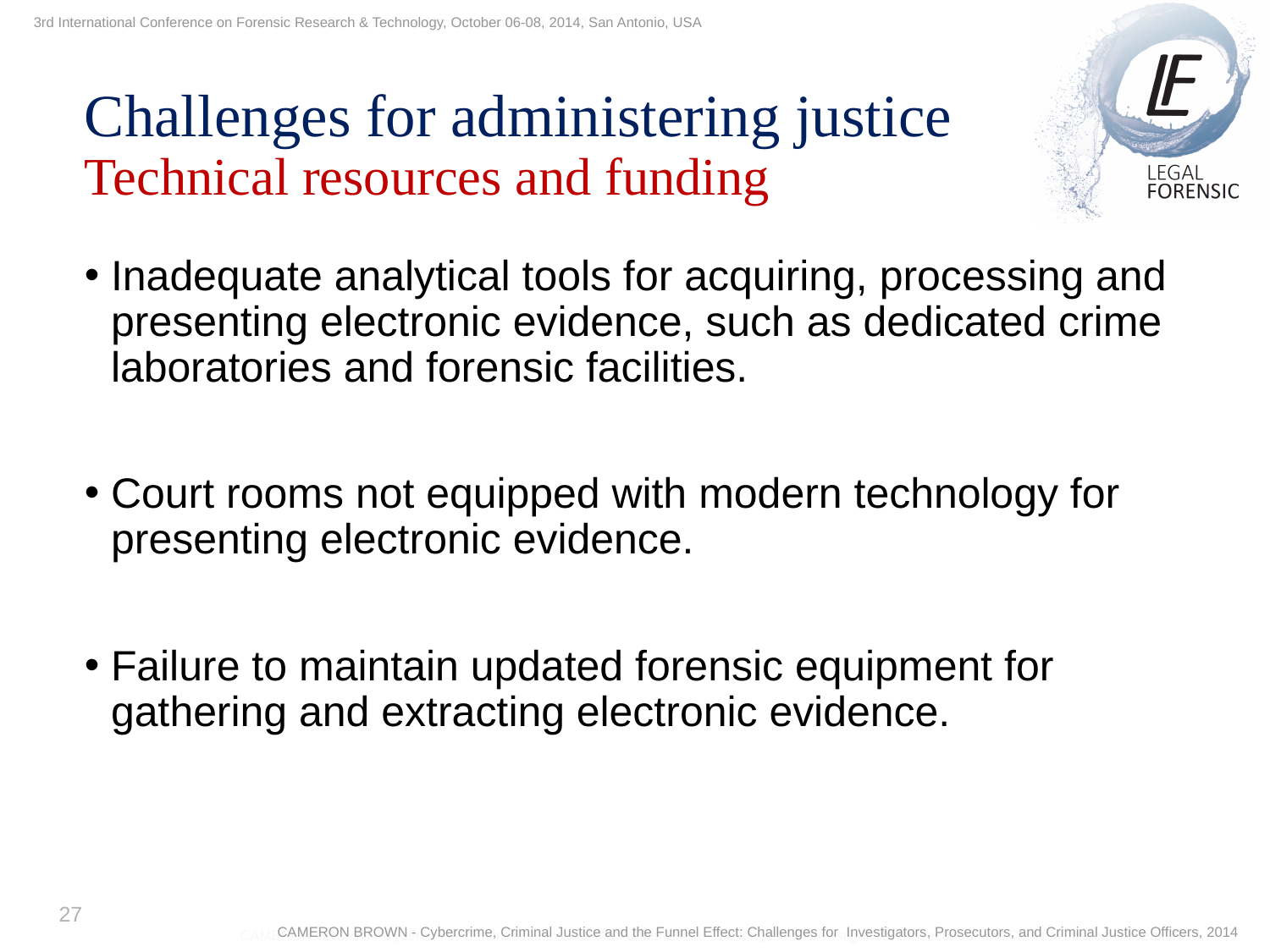

3rd International Conference on Forensic Research & Technology, October 06-08, 2014, San Antonio, USA
3th International Conference on Forensic Research & Technology, October 6-8, 2014
Challenges for administering justice
Technical resources and funding
Inadequate analytical tools for acquiring, processing and presenting electronic evidence, such as dedicated crime laboratories and forensic facilities.

Court rooms not equipped with modern technology for presenting electronic evidence.

Failure to maintain updated forensic equipment for gathering and extracting electronic evidence.
27
CAMERON BROWN - Cybercrime, Criminal Justice and the Funnel Effect: Challenges for  Investigators, Prosecutors, and Criminal Justice Officers, 2014
CAMERON BROWN - Cybercrime, Criminal Justice and the Funnel Effect: Challenges for  Investigators, Prosecutors, and Criminal Justice Officers, 2014